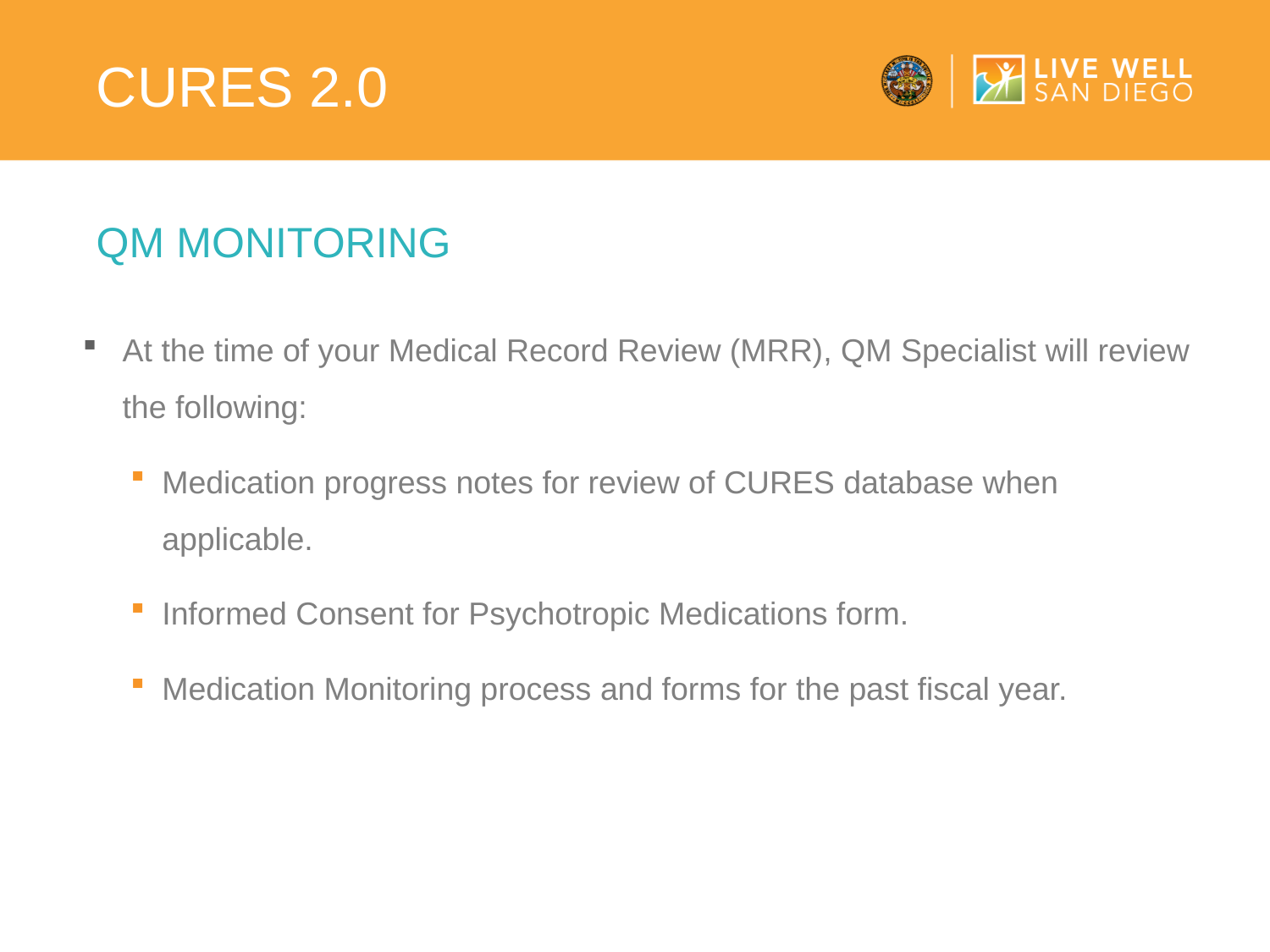

# Cures 2.0
QM monitoring
At the time of your Medical Record Review (MRR), QM Specialist will review the following:
Medication progress notes for review of CURES database when applicable.
Informed Consent for Psychotropic Medications form.
Medication Monitoring process and forms for the past fiscal year.